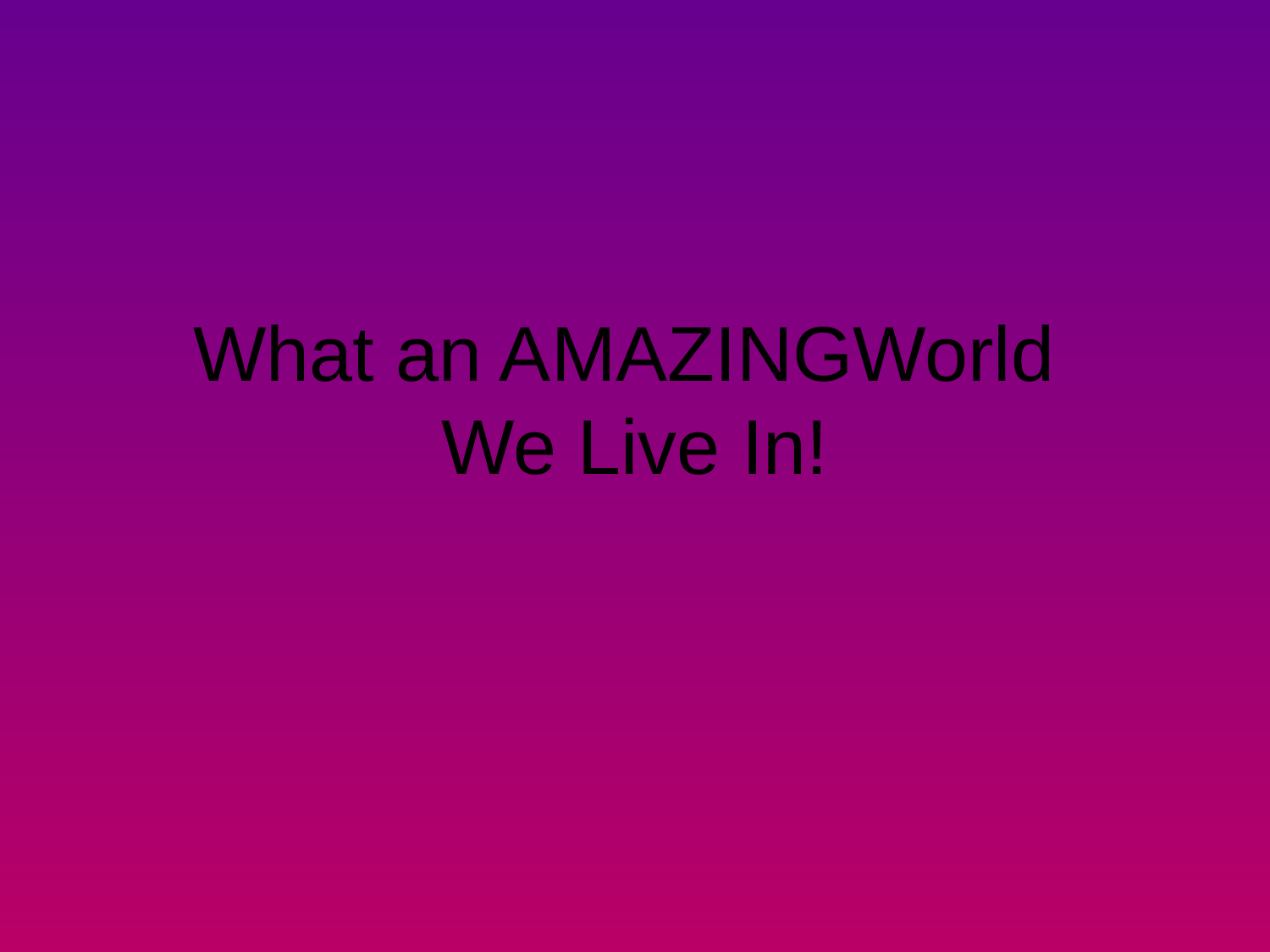

# What an AMAZINGWorld We Live In!